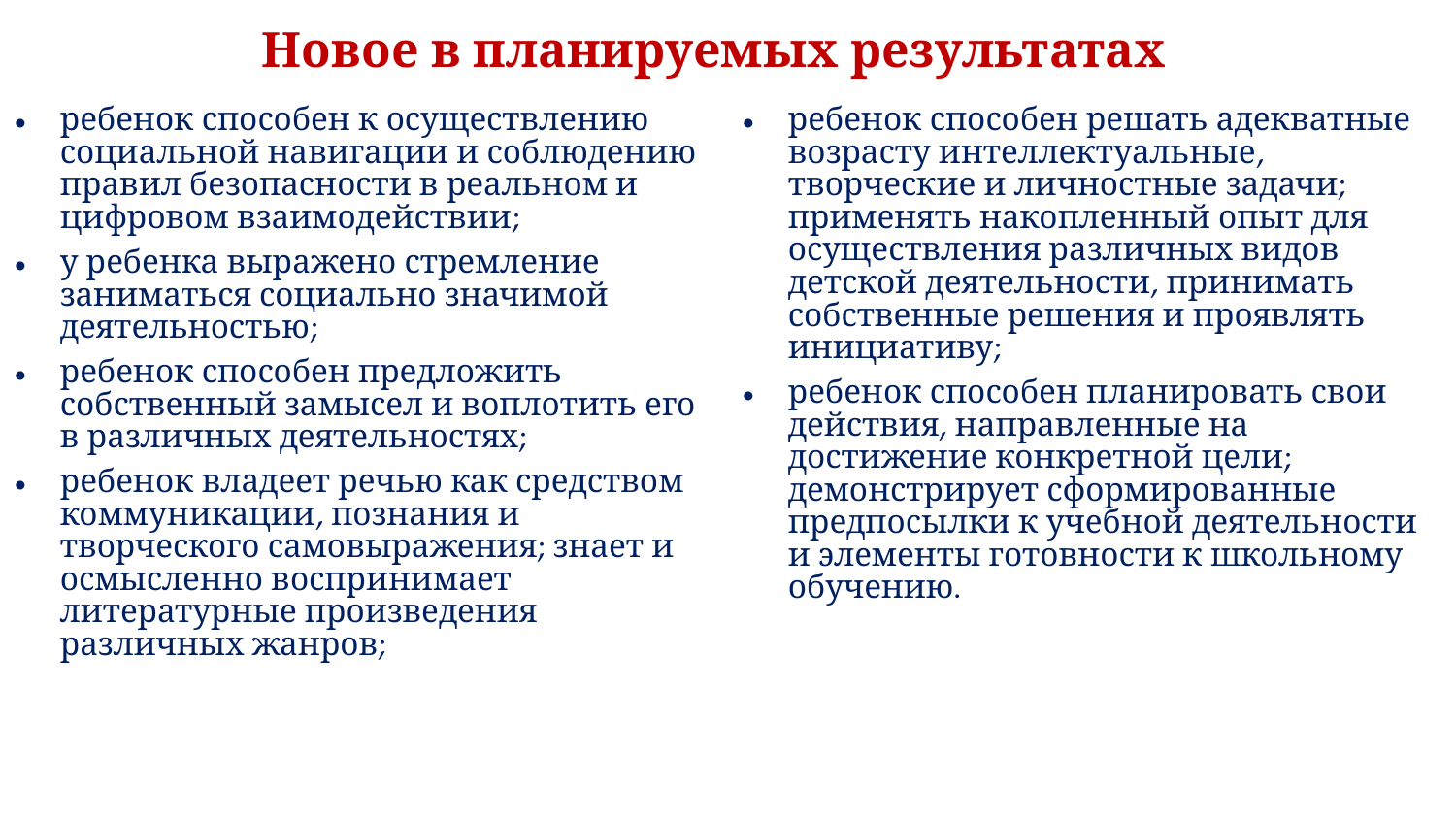

# Новое в планируемых результатах
| ребенок способен к осуществлению социальной навигации и соблюдению правил безопасности в реальном и цифровом взаимодействии; у ребенка выражено стремление заниматься социально значимой деятельностью; ребенок способен предложить собственный замысел и воплотить его в различных деятельностях; ребенок владеет речью как средством коммуникации, познания и творческого самовыражения; знает и осмысленно воспринимает литературные произведения различных жанров; | ребенок способен решать адекватные возрасту интеллектуальные, творческие и личностные задачи; применять накопленный опыт для осуществления различных видов детской деятельности, принимать собственные решения и проявлять инициативу; ребенок способен планировать свои действия, направленные на достижение конкретной цели; демонстрирует сформированные предпосылки к учебной деятельности и элементы готовности к школьному обучению. |
| --- | --- |